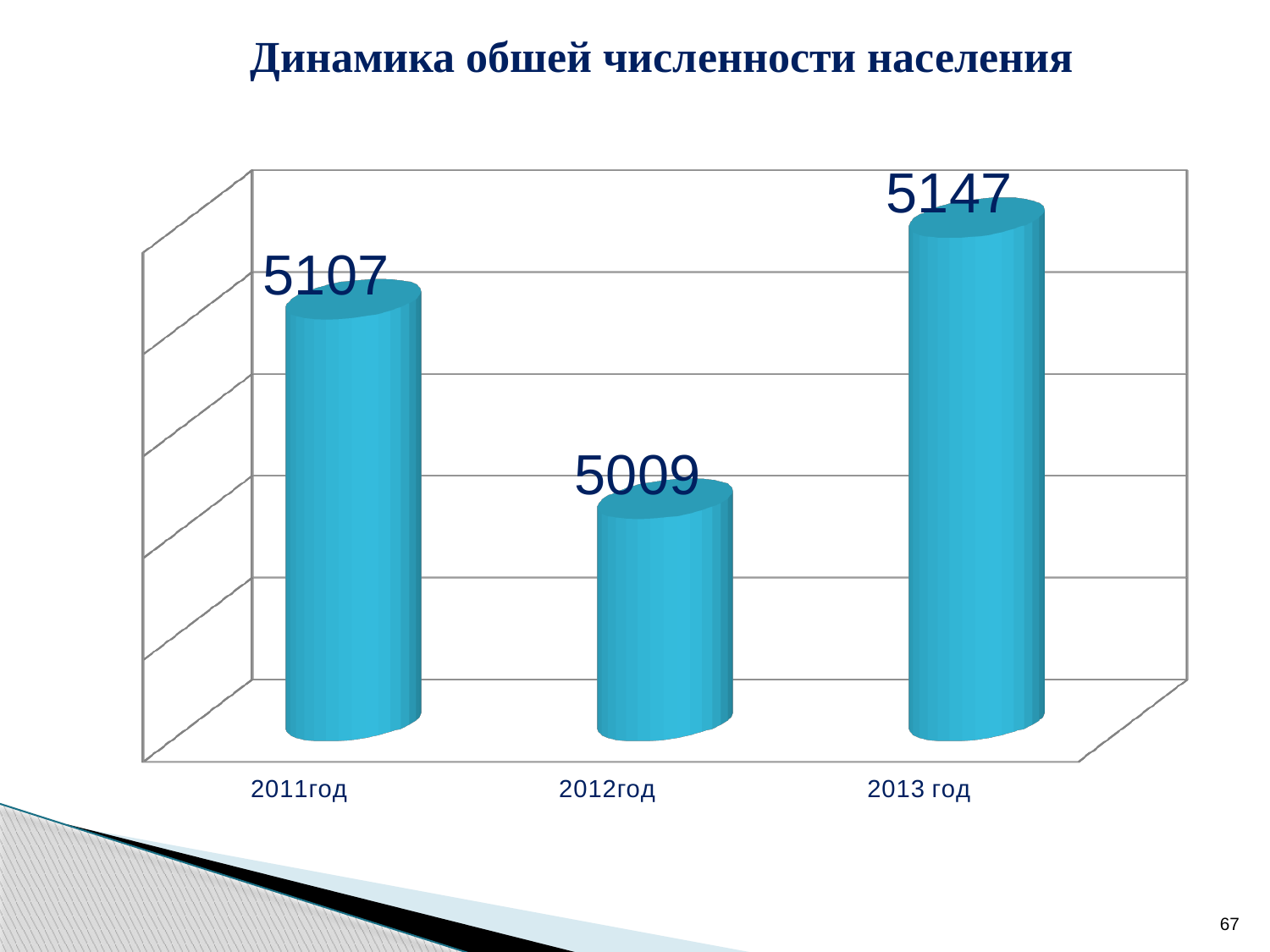

Динамика обшей численности населения

[unsupported chart]

67